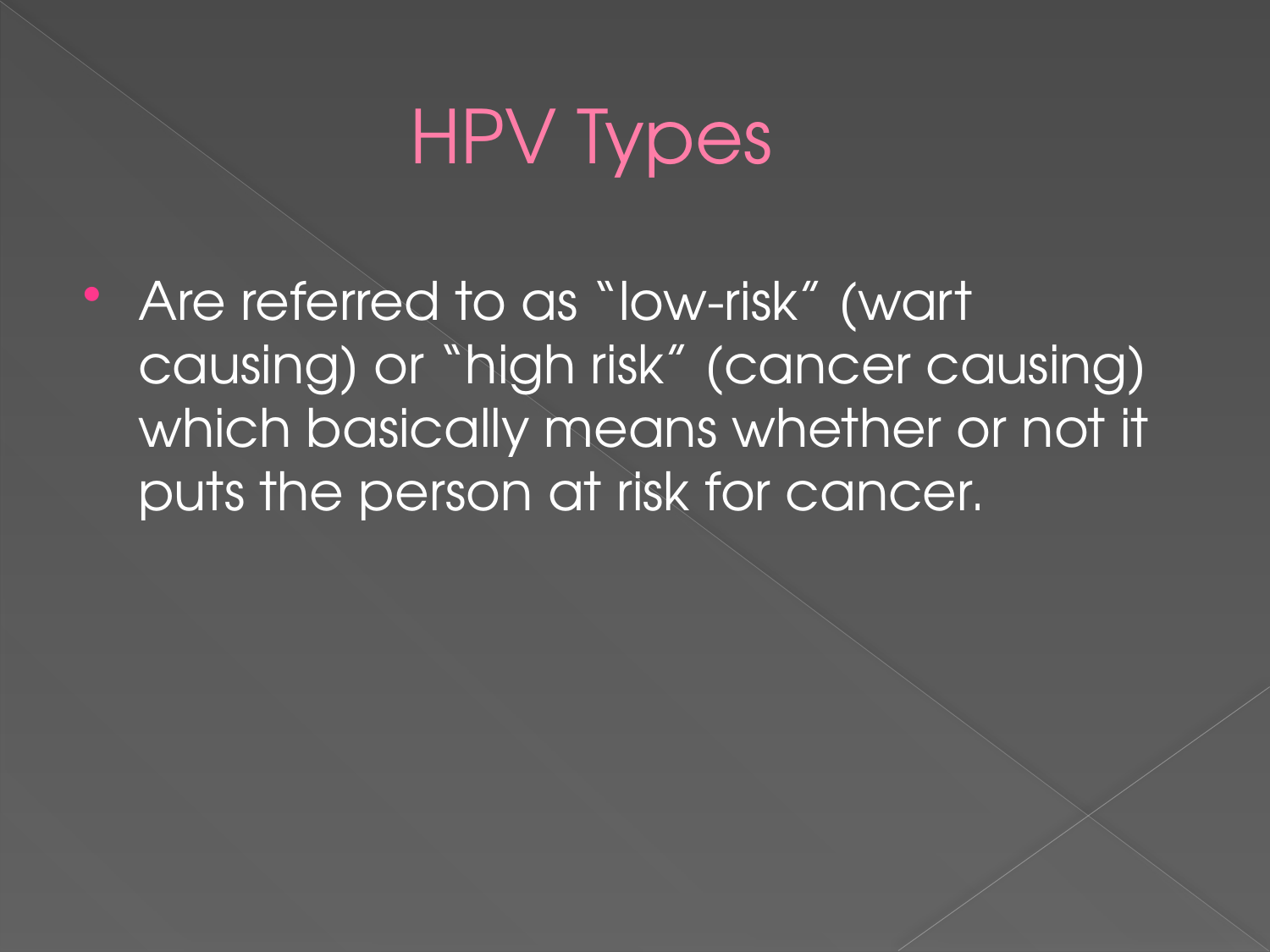

# HPV Types
Are referred to as “low-risk” (wart causing) or “high risk” (cancer causing) which basically means whether or not it puts the person at risk for cancer.